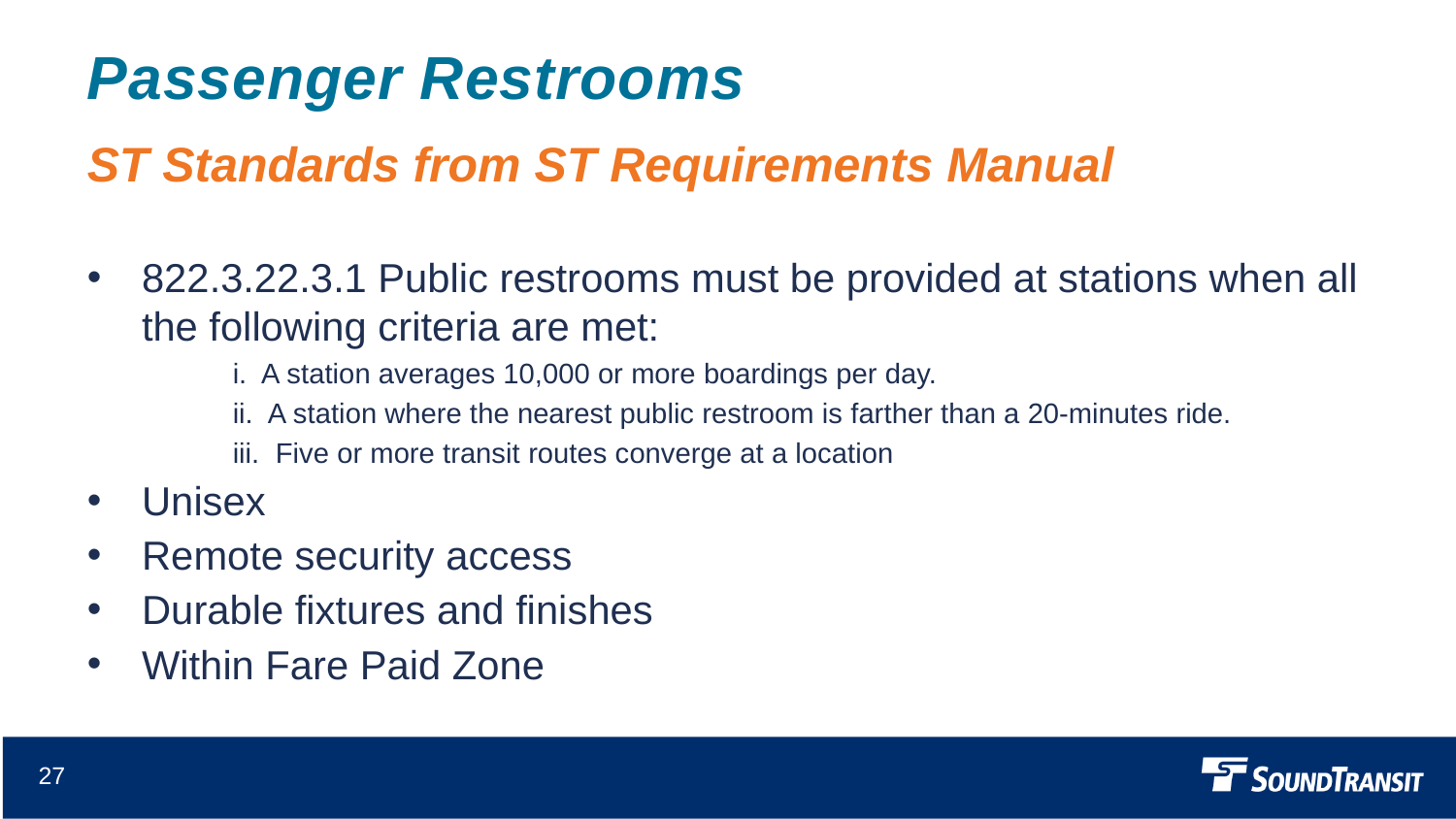

# Passenger Restrooms
ST Standards from ST Requirements Manual

822.3.22.3.1 Public restrooms must be provided at stations when all the following criteria are met:
i.  A station averages 10,000 or more boardings per day.
ii.  A station where the nearest public restroom is farther than a 20-minutes ride.
iii.  Five or more transit routes converge at a location
Unisex
Remote security access
Durable fixtures and finishes
Within Fare Paid Zone